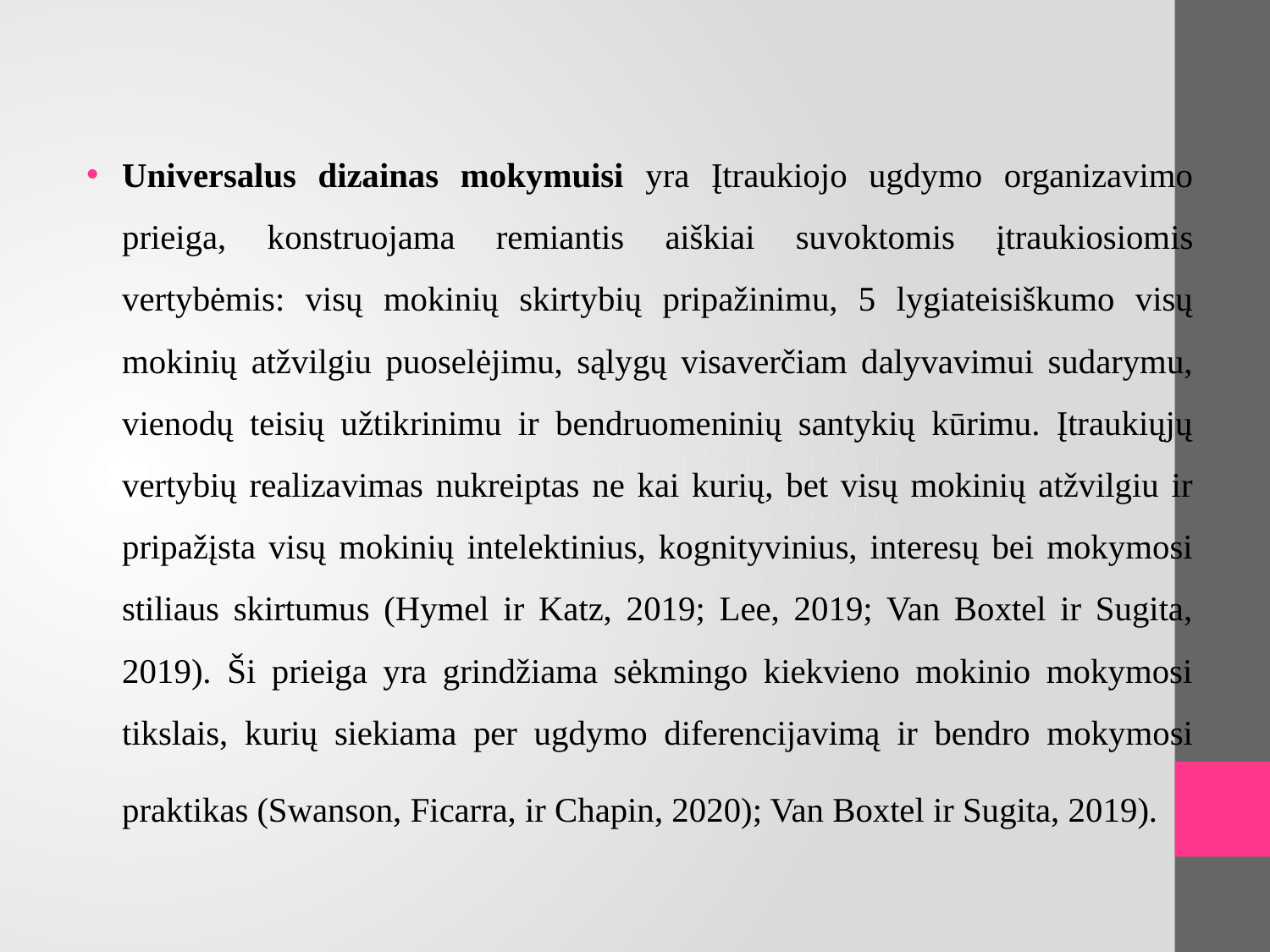

Universalus dizainas mokymuisi yra Įtraukiojo ugdymo organizavimo prieiga, konstruojama remiantis aiškiai suvoktomis įtraukiosiomis vertybėmis: visų mokinių skirtybių pripažinimu, 5 lygiateisiškumo visų mokinių atžvilgiu puoselėjimu, sąlygų visaverčiam dalyvavimui sudarymu, vienodų teisių užtikrinimu ir bendruomeninių santykių kūrimu. Įtraukiųjų vertybių realizavimas nukreiptas ne kai kurių, bet visų mokinių atžvilgiu ir pripažįsta visų mokinių intelektinius, kognityvinius, interesų bei mokymosi stiliaus skirtumus (Hymel ir Katz, 2019; Lee, 2019; Van Boxtel ir Sugita, 2019). Ši prieiga yra grindžiama sėkmingo kiekvieno mokinio mokymosi tikslais, kurių siekiama per ugdymo diferencijavimą ir bendro mokymosi praktikas (Swanson, Ficarra, ir Chapin, 2020); Van Boxtel ir Sugita, 2019).